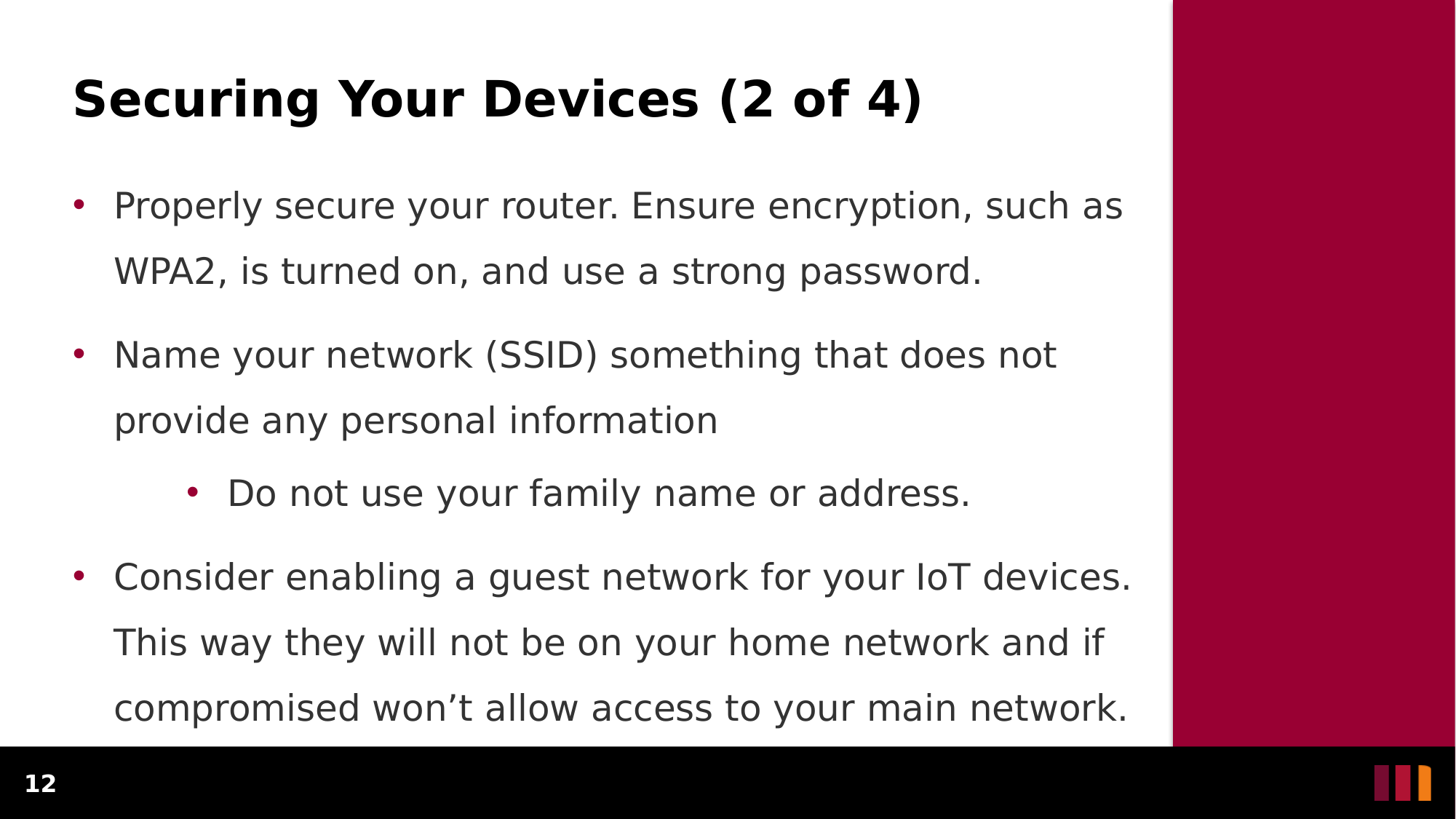

Securing Your Devices (2 of 4)
Properly secure your router. Ensure encryption, such as WPA2, is turned on, and use a strong password.
Name your network (SSID) something that does not provide any personal information
Do not use your family name or address.
Consider enabling a guest network for your IoT devices. This way they will not be on your home network and if compromised won’t allow access to your main network.
12